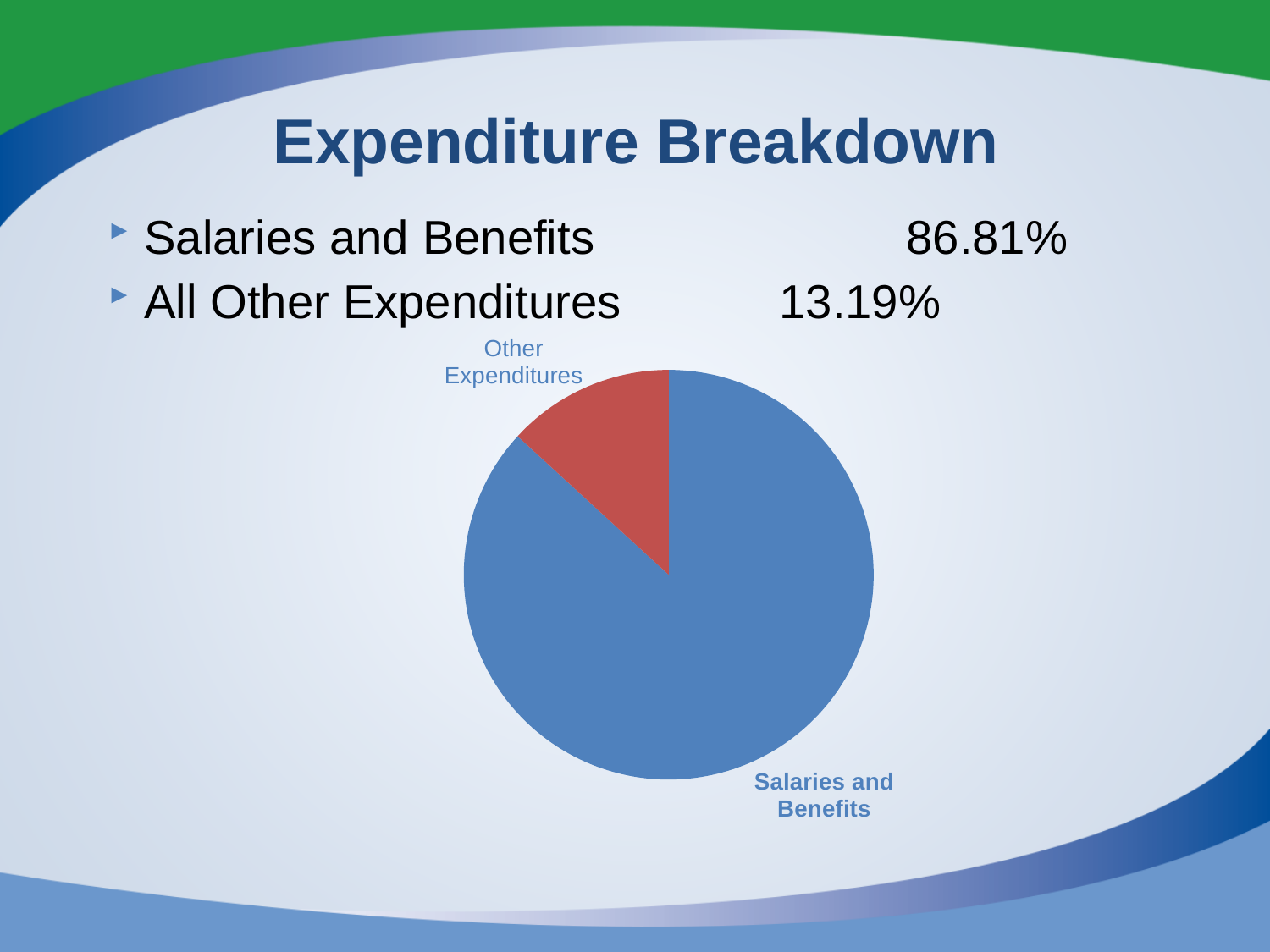

# Expenditure Breakdown
Salaries and Benefits			86.81%
All Other Expenditures		13.19%

### Chart

| Category | Sales |
|---|---|
| Salaries and Benefits | 0.868 |
| Other Expenditures | 0.1319 |